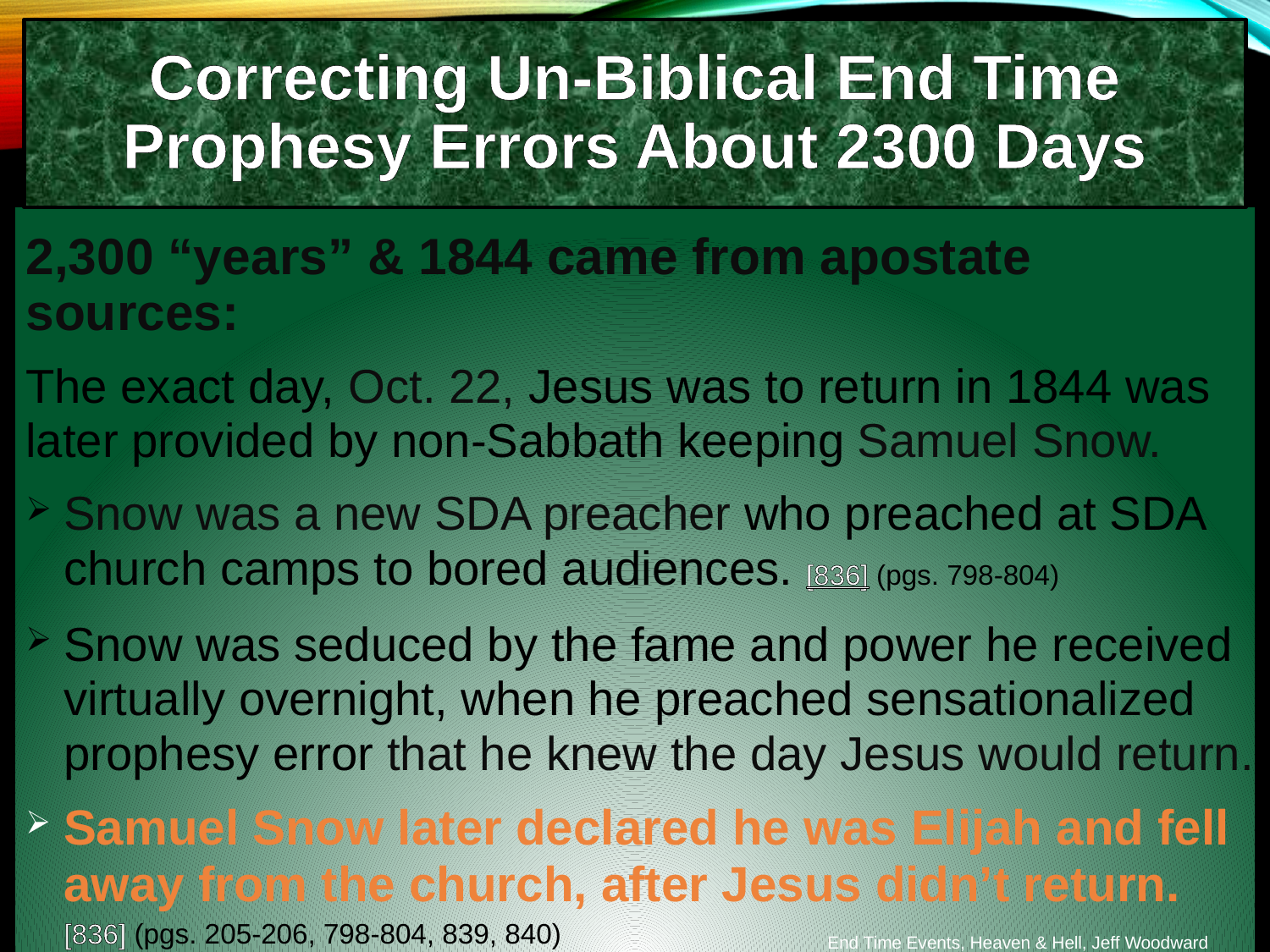

Correcting Un-Biblical End Time Prophesy Errors About 2300 Days
2,300 “years” & 1844 came from apostate sources:
The exact day, Oct. 22, Jesus was to return in 1844 was later provided by non-Sabbath keeping Samuel Snow.
Snow was a new SDA preacher who preached at SDA church camps to bored audiences. [836] (pgs. 798-804)
Snow was seduced by the fame and power he received virtually overnight, when he preached sensationalized prophesy error that he knew the day Jesus would return.
Samuel Snow later declared he was Elijah and fell away from the church, after Jesus didn’t return.
[836] (pgs. 205-206, 798-804, 839, 840)
End Time Events, Heaven & Hell, Jeff Woodward